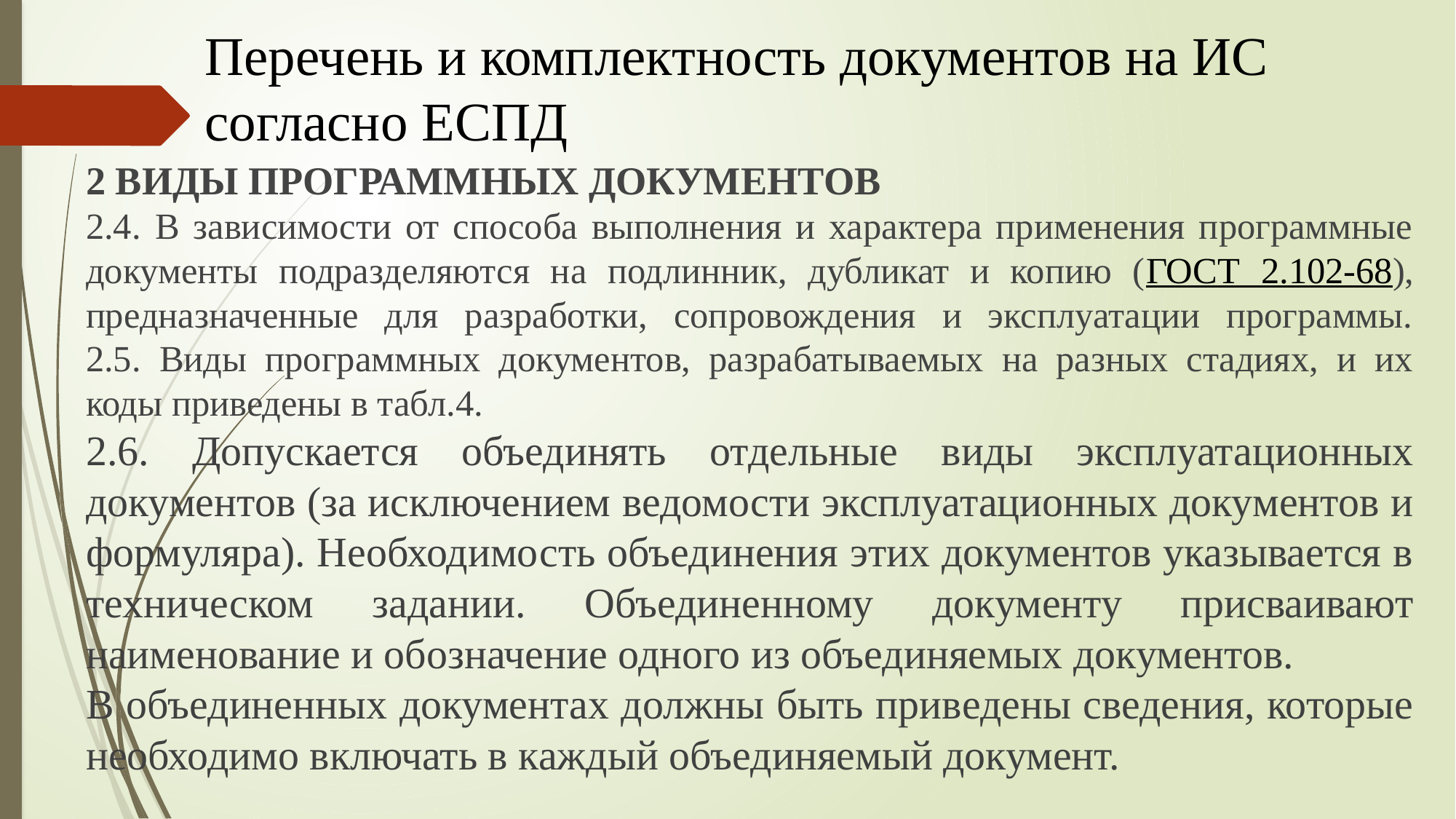

# Перечень и комплектность документов на ИС согласно ЕСПД
2 ВИДЫ ПРОГРАММНЫХ ДОКУМЕНТОВ
2.4. В зависимости от способа выполнения и характера применения программные документы подразделяются на подлинник, дубликат и копию (ГОСТ 2.102-68), предназначенные для разработки, сопровождения и эксплуатации программы.
2.5. Виды программных документов, разрабатываемых на разных стадиях, и их коды приведены в табл.4.
2.6. Допускается объединять отдельные виды эксплуатационных документов (за исключением ведомости эксплуатационных документов и формуляра). Необходимость объединения этих документов указывается в техническом задании. Объединенному документу присваивают наименование и обозначение одного из объединяемых документов.
В объединенных документах должны быть приведены сведения, которые необходимо включать в каждый объединяемый документ.